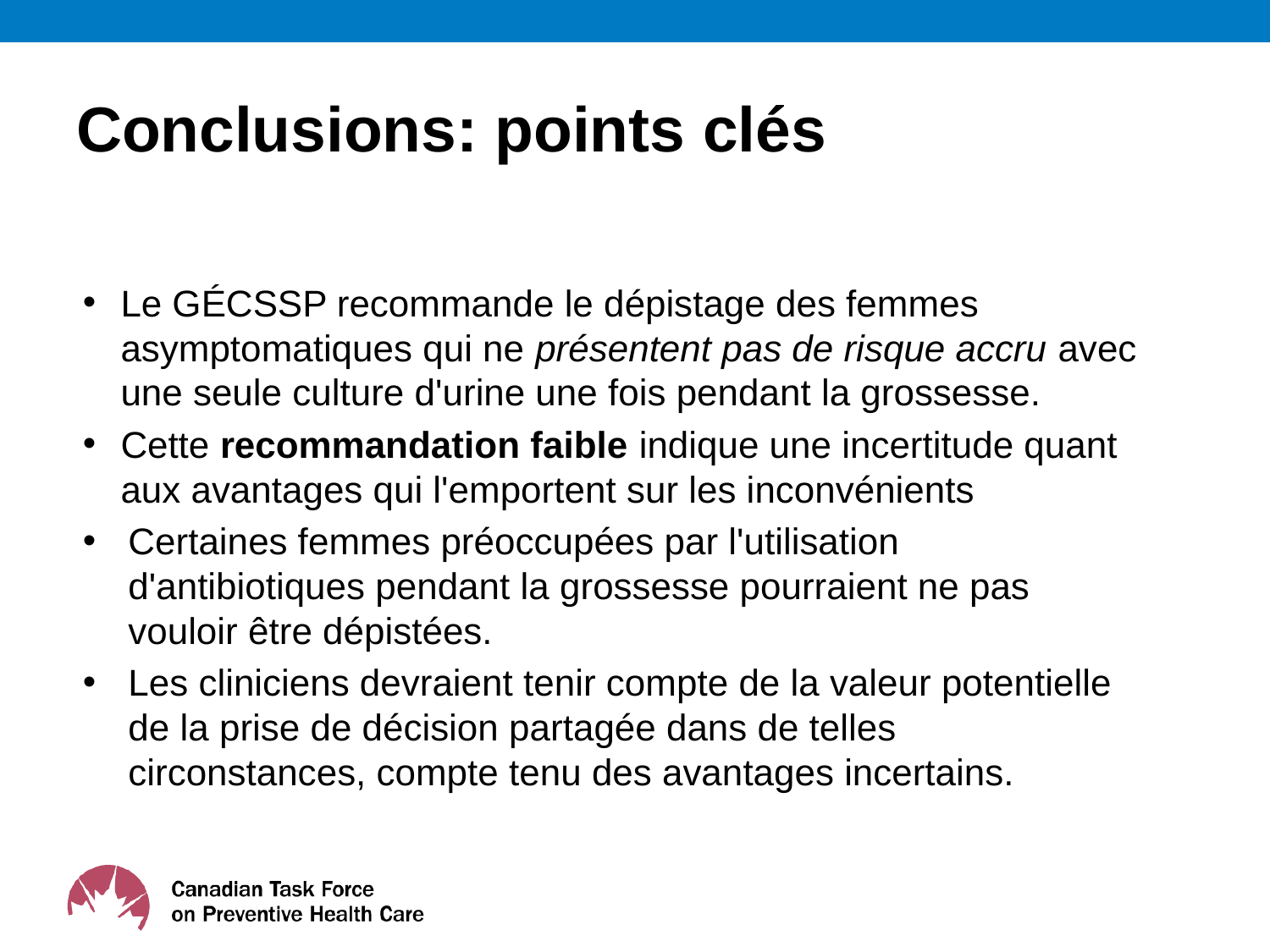

# Conclusions: points clés

Le GÉCSSP recommande le dépistage des femmes asymptomatiques qui ne présentent pas de risque accru avec une seule culture d'urine une fois pendant la grossesse.
Cette recommandation faible indique une incertitude quant aux avantages qui l'emportent sur les inconvénients
Certaines femmes préoccupées par l'utilisation d'antibiotiques pendant la grossesse pourraient ne pas vouloir être dépistées.
Les cliniciens devraient tenir compte de la valeur potentielle de la prise de décision partagée dans de telles circonstances, compte tenu des avantages incertains.
36